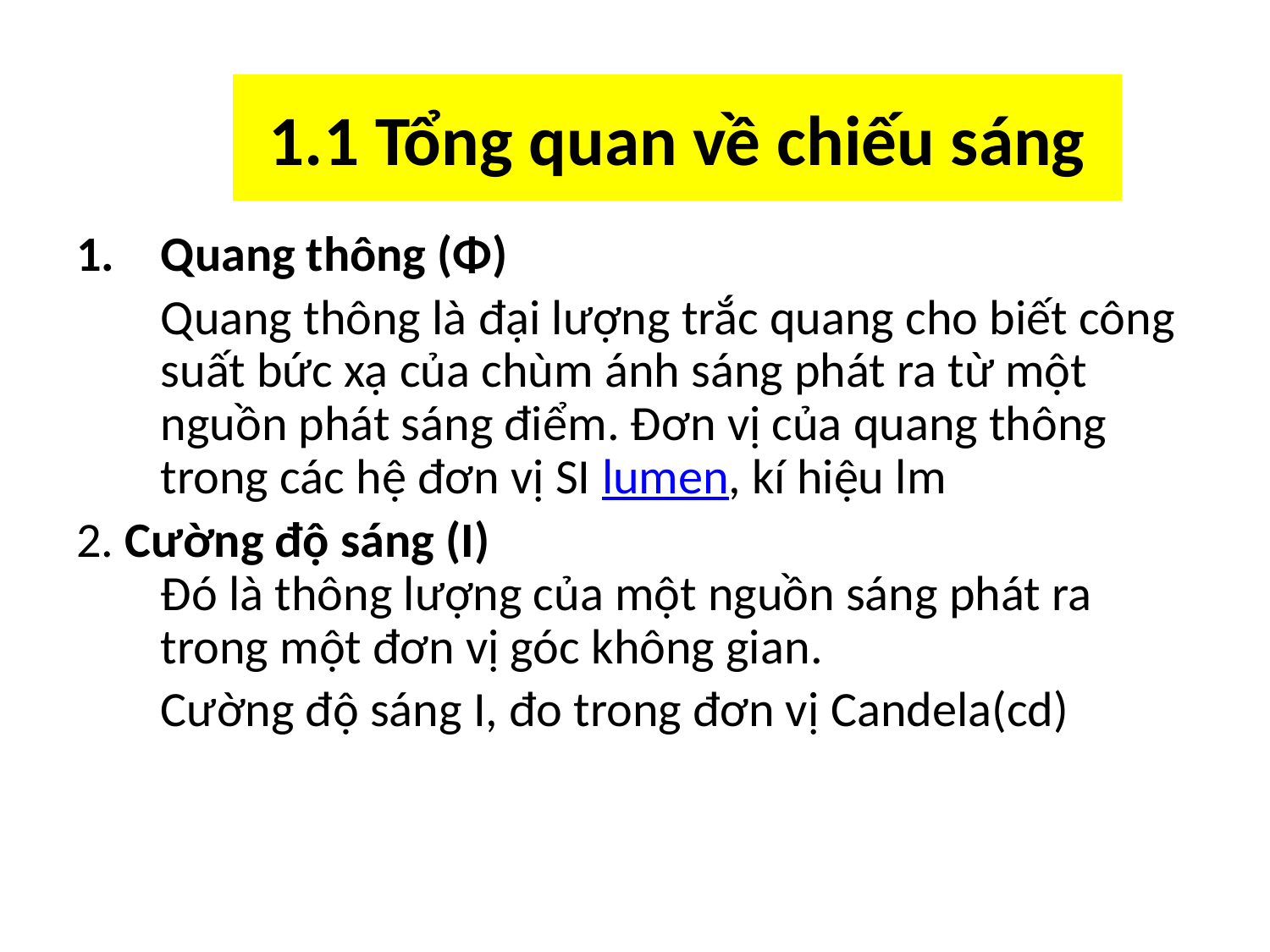

# 1.1 Tổng quan về chiếu sáng
Quang thông (Φ)
	Quang thông là đại lượng trắc quang cho biết công suất bức xạ của chùm ánh sáng phát ra từ một nguồn phát sáng điểm. Đơn vị của quang thông trong các hệ đơn vị SI lumen, kí hiệu lm
2. Cường độ sáng (I)
Đó là thông lượng của một nguồn sáng phát ra trong một đơn vị góc không gian.
	Cường độ sáng I, đo trong đơn vị Candela(cd)